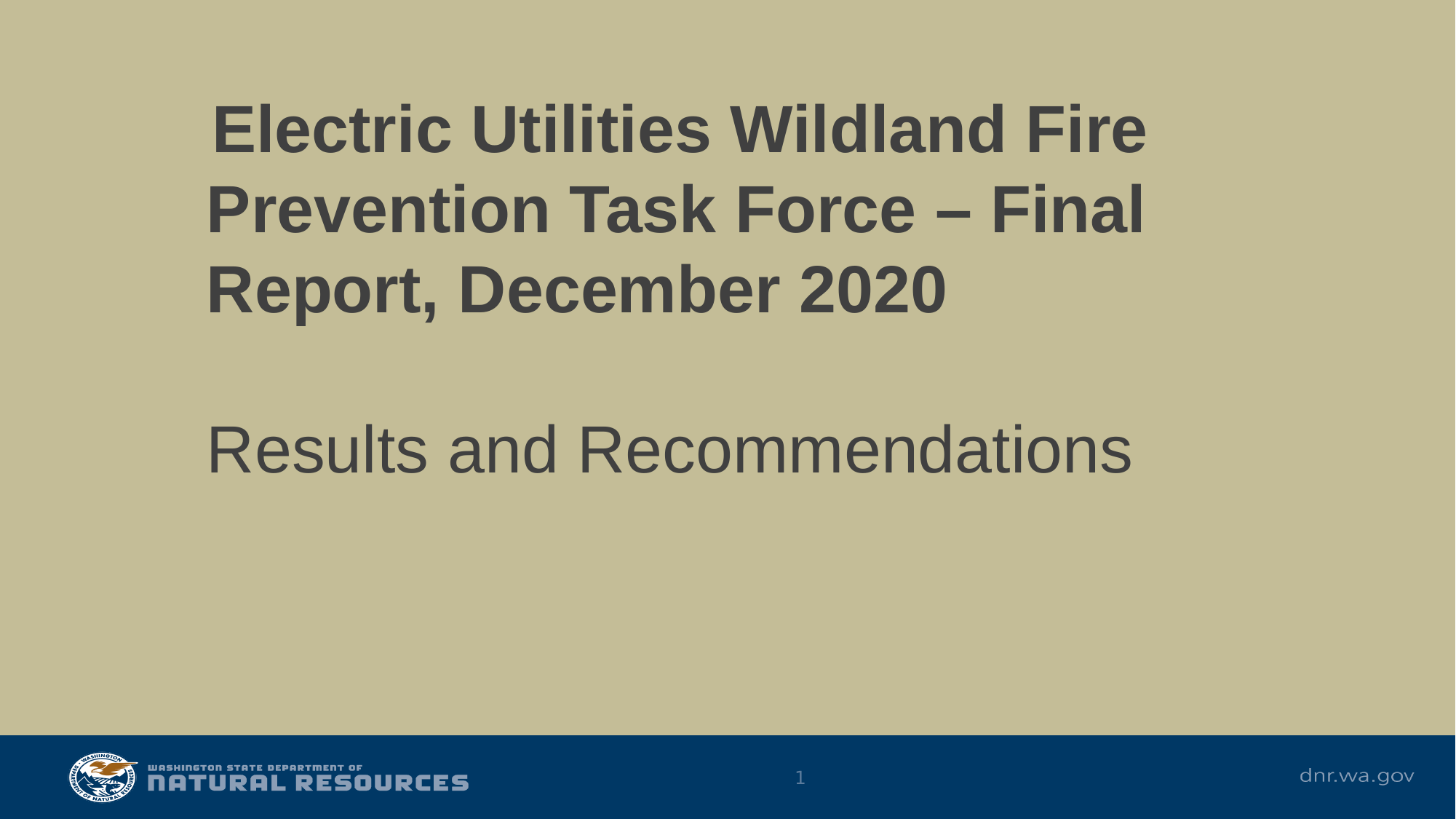

Electric Utilities Wildland Fire Prevention Task Force – Final Report, December 2020

Results and Recommendations

1